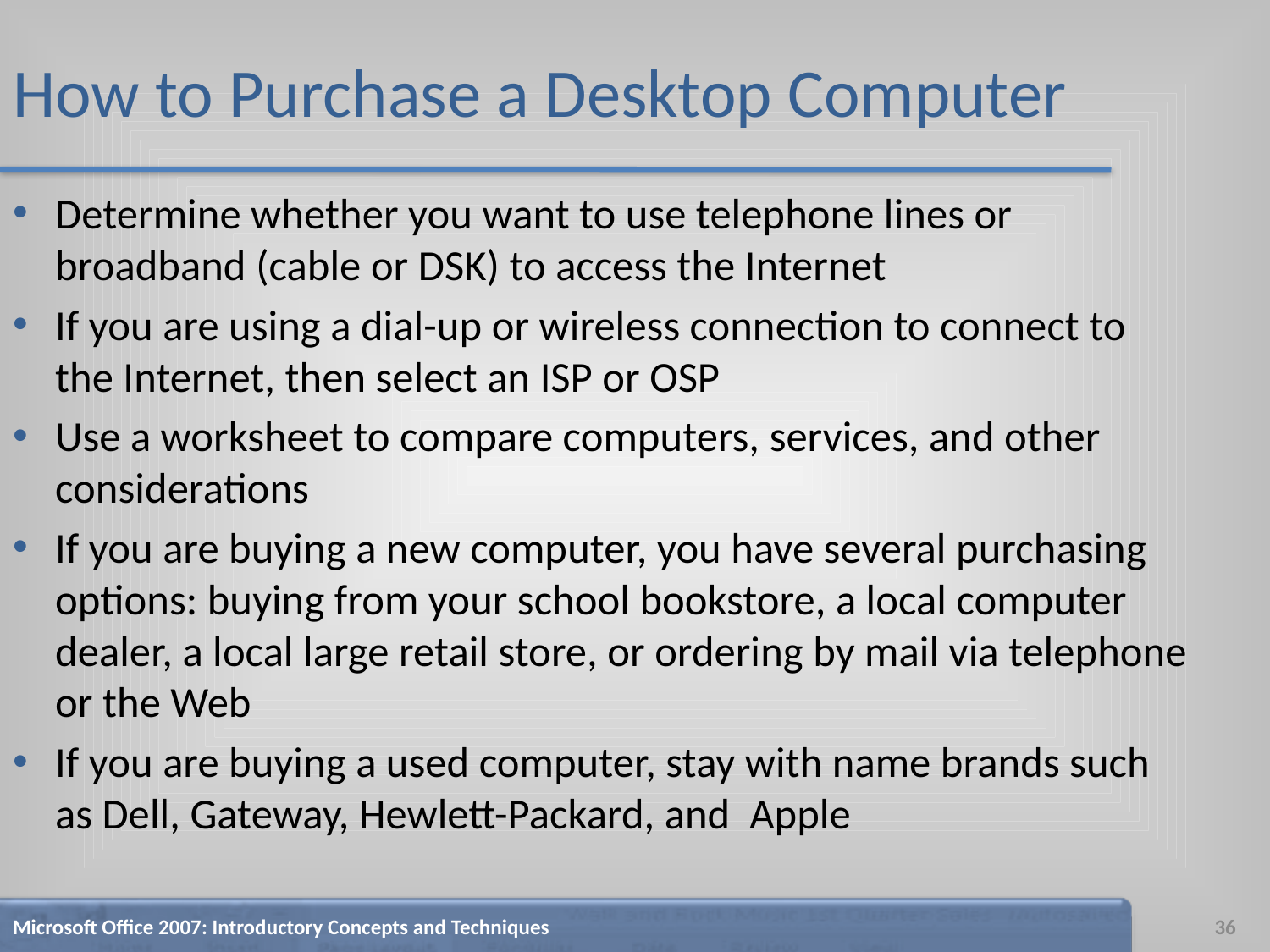

# How to Purchase a Desktop Computer
Determine whether you want to use telephone lines or broadband (cable or DSK) to access the Internet
If you are using a dial-up or wireless connection to connect to the Internet, then select an ISP or OSP
Use a worksheet to compare computers, services, and other considerations
If you are buying a new computer, you have several purchasing options: buying from your school bookstore, a local computer dealer, a local large retail store, or ordering by mail via telephone or the Web
If you are buying a used computer, stay with name brands such as Dell, Gateway, Hewlett-Packard, and  Apple
Microsoft Office 2007: Introductory Concepts and Techniques
36